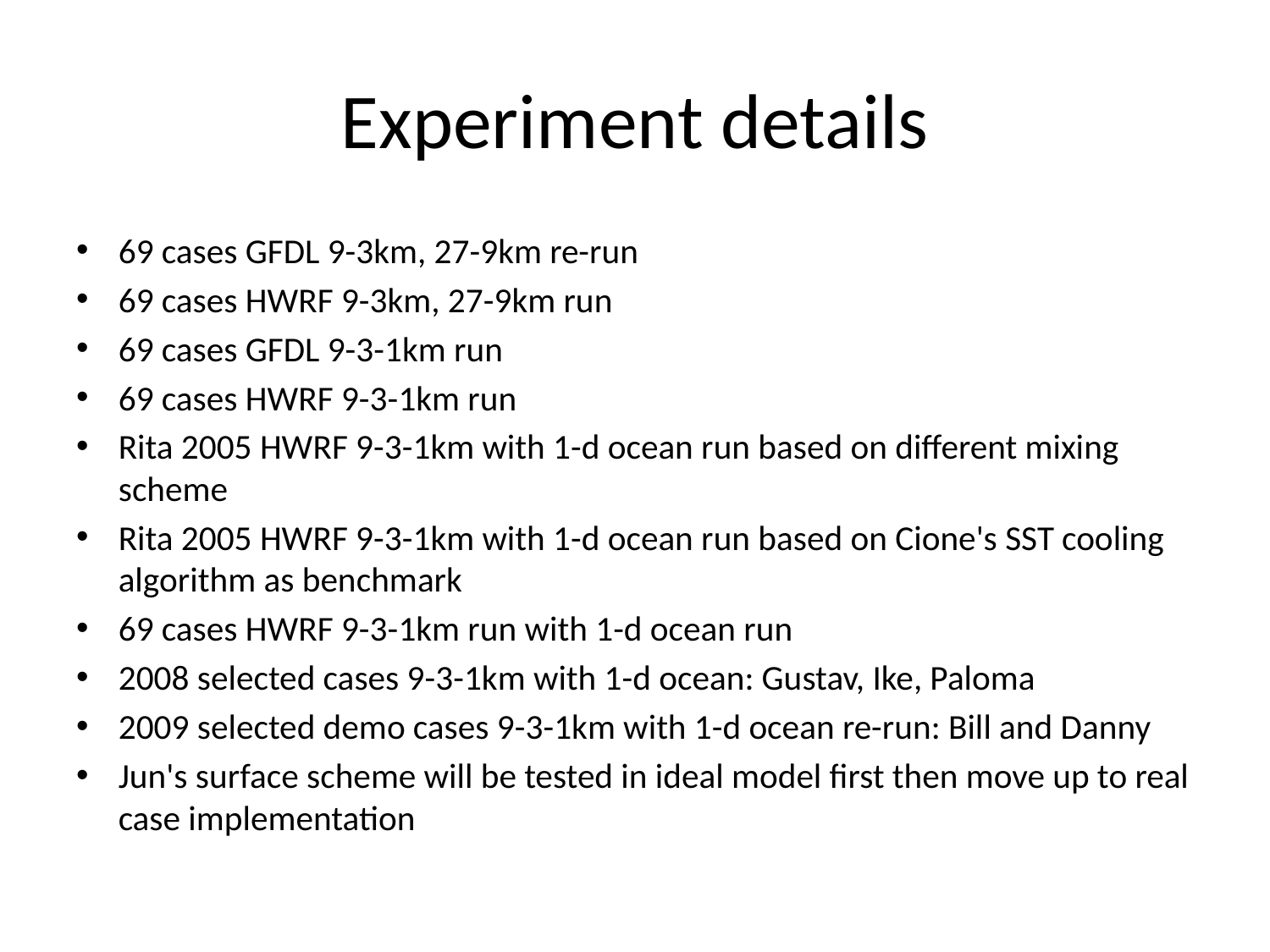

# Experiment details
69 cases GFDL 9-3km, 27-9km re-run
69 cases HWRF 9-3km, 27-9km run
69 cases GFDL 9-3-1km run
69 cases HWRF 9-3-1km run
Rita 2005 HWRF 9-3-1km with 1-d ocean run based on different mixing scheme
Rita 2005 HWRF 9-3-1km with 1-d ocean run based on Cione's SST cooling algorithm as benchmark
69 cases HWRF 9-3-1km run with 1-d ocean run
2008 selected cases 9-3-1km with 1-d ocean: Gustav, Ike, Paloma
2009 selected demo cases 9-3-1km with 1-d ocean re-run: Bill and Danny
Jun's surface scheme will be tested in ideal model first then move up to real case implementation